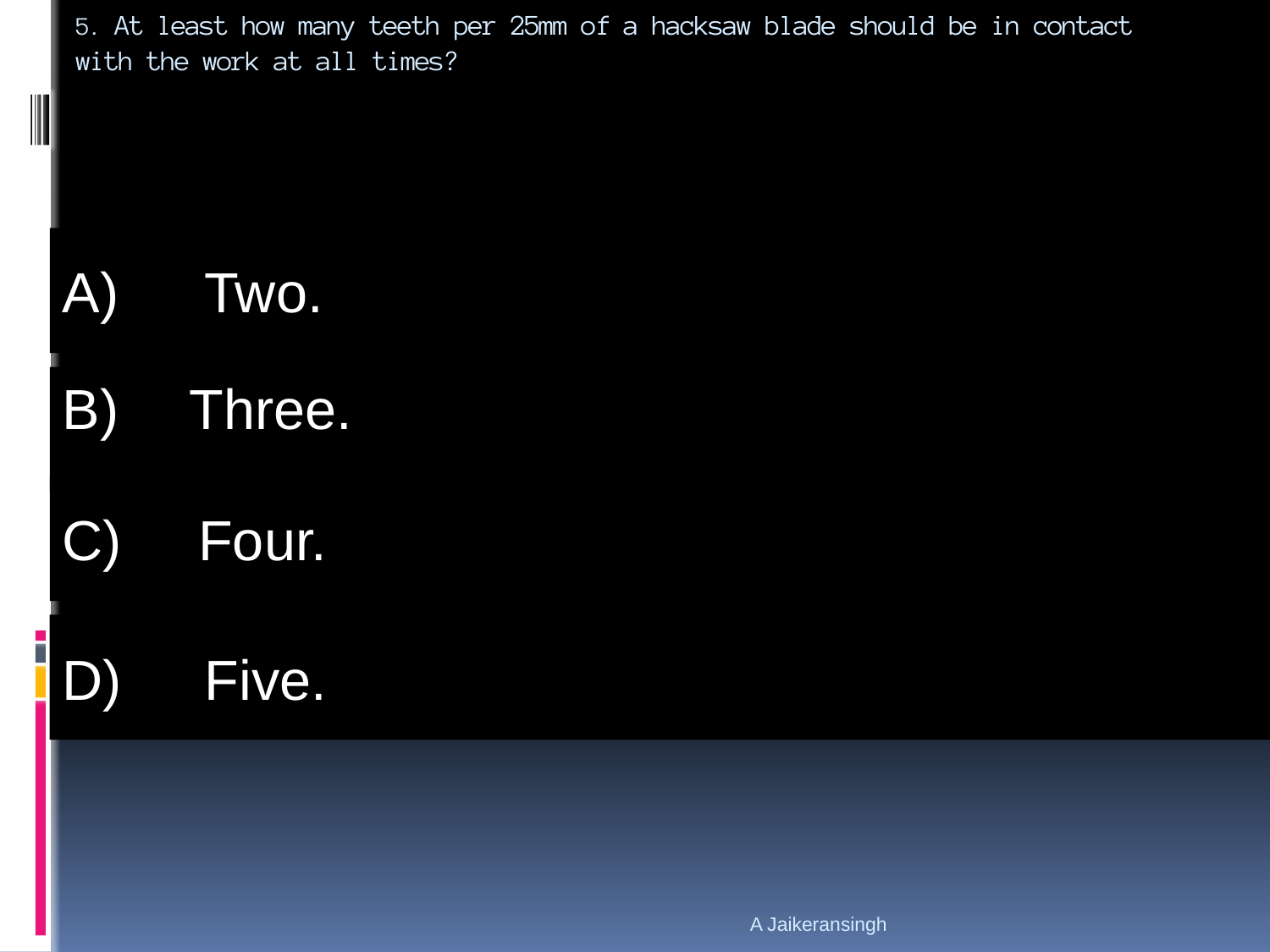

# 5. At least how many teeth per 25mm of a hacksaw blade should be in contact with the work at all times?
A) 	 Two.
B)	Three.
C) 	 Four.
D) 	 Five.
A Jaikeransingh